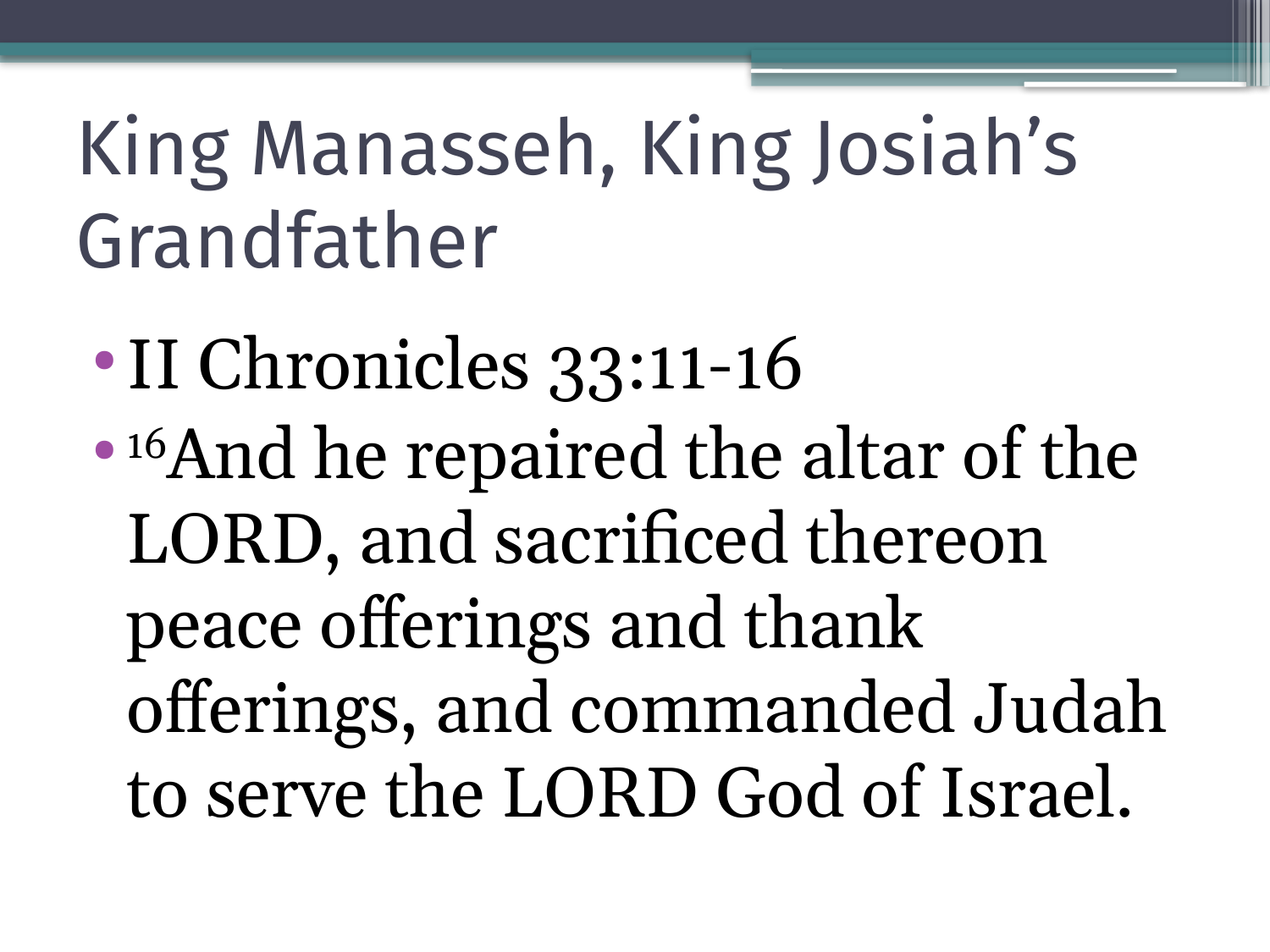

# King Manasseh, King Josiah’s Grandfather
II Chronicles 33:11-16
16And he repaired the altar of the LORD, and sacrificed thereon peace offerings and thank offerings, and commanded Judah to serve the LORD God of Israel.